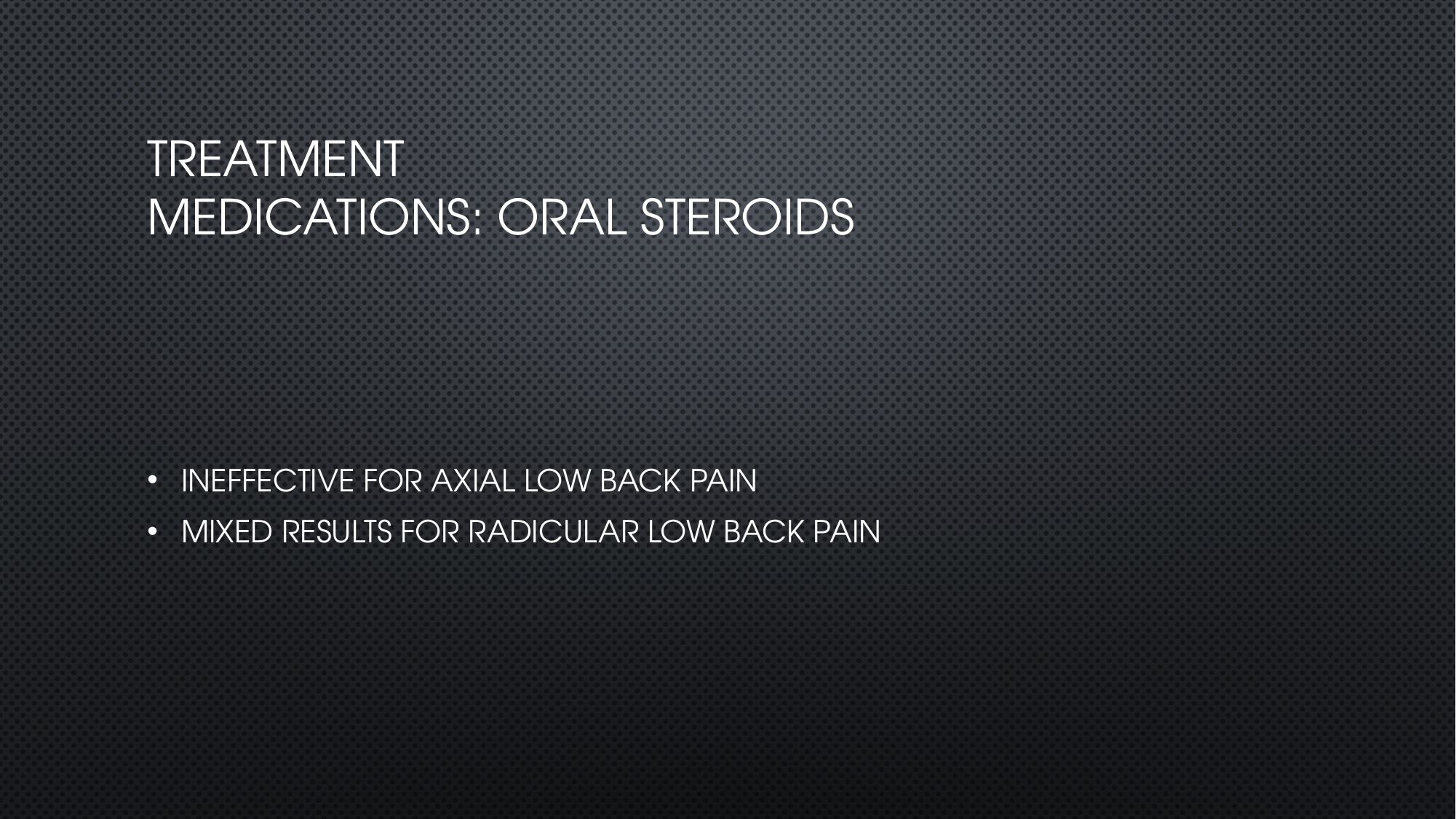

# Treatment Medications: Oral steroids
Ineffective for axial low back pain
Mixed results for radicular low back pain